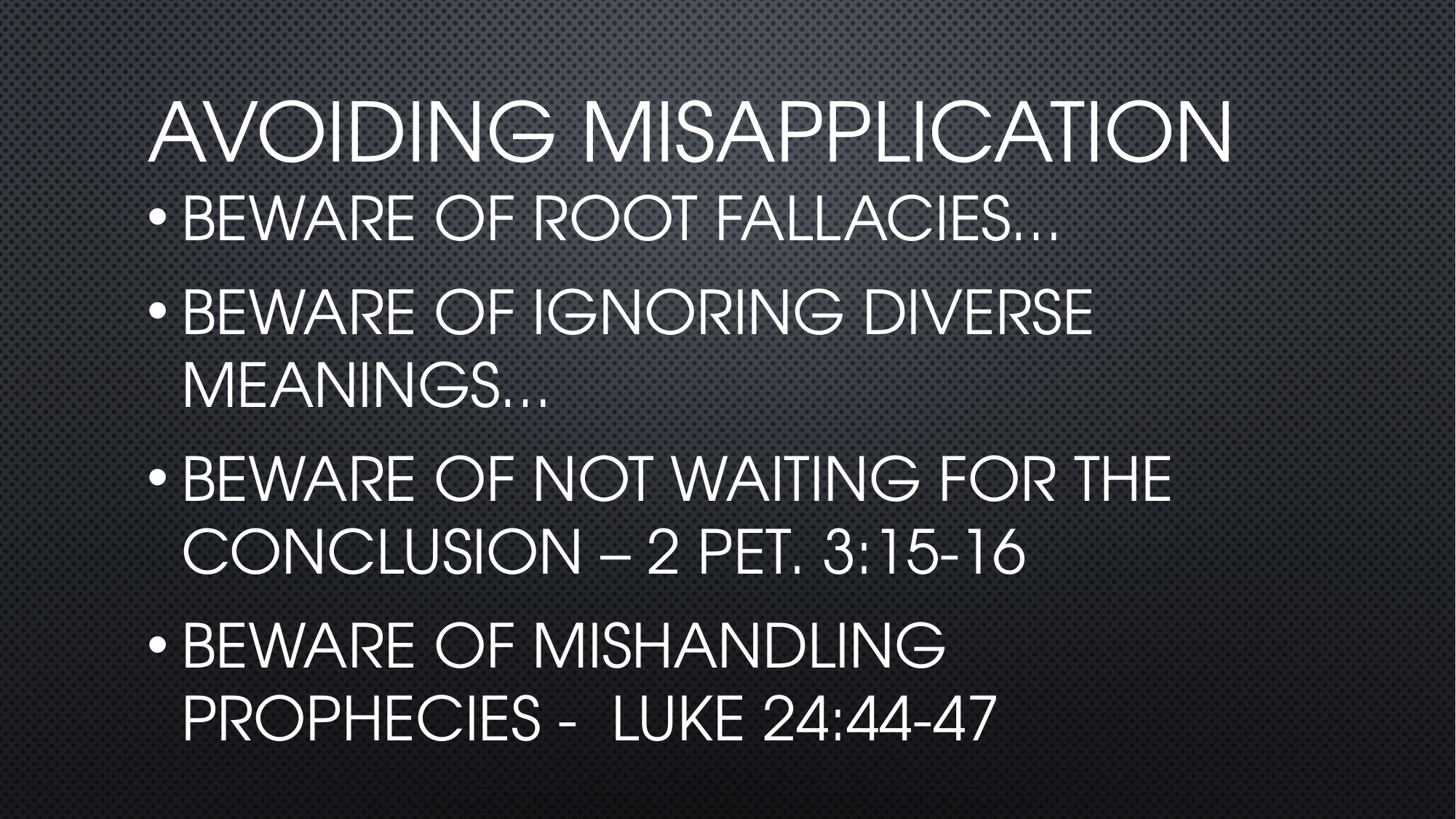

# Avoiding misapplication
Beware of Root Fallacies…
Beware of Ignoring Diverse Meanings…
Beware of Not Waiting for the Conclusion – 2 Pet. 3:15-16
Beware of Mishandling Prophecies -  Luke 24:44-47